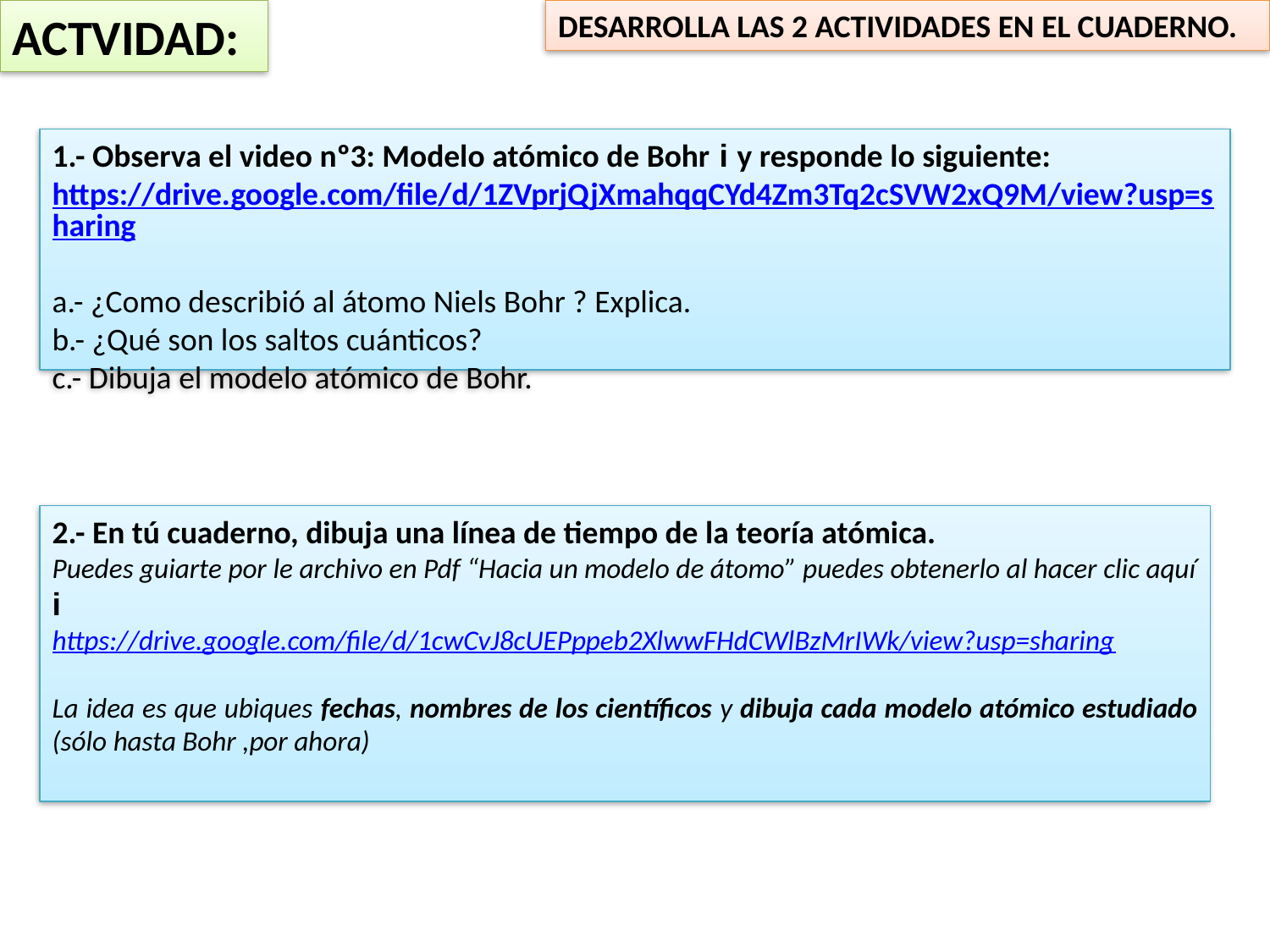

DESARROLLA LAS 2 ACTIVIDADES EN EL CUADERNO.
ACTVIDAD:
1.- Observa el video nº3: Modelo atómico de Bohr i y responde lo siguiente:
https://drive.google.com/file/d/1ZVprjQjXmahqqCYd4Zm3Tq2cSVW2xQ9M/view?usp=sharing

a.- ¿Como describió al átomo Niels Bohr ? Explica.
b.- ¿Qué son los saltos cuánticos?
c.- Dibuja el modelo atómico de Bohr.
2.- En tú cuaderno, dibuja una línea de tiempo de la teoría atómica.
Puedes guiarte por le archivo en Pdf “Hacia un modelo de átomo” puedes obtenerlo al hacer clic aquí i
https://drive.google.com/file/d/1cwCvJ8cUEPppeb2XlwwFHdCWlBzMrIWk/view?usp=sharing

La idea es que ubiques fechas, nombres de los científicos y dibuja cada modelo atómico estudiado (sólo hasta Bohr ,por ahora)